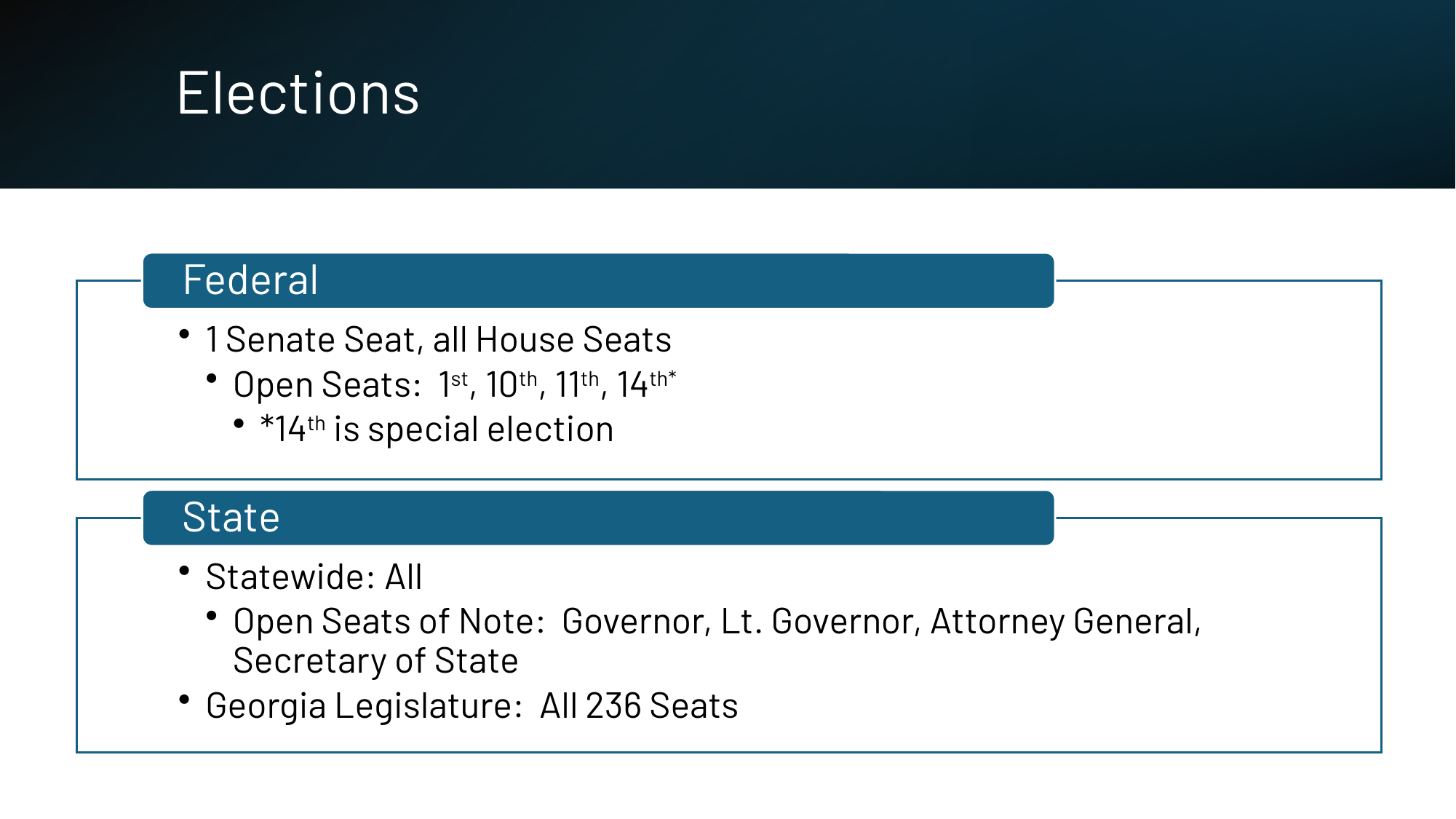

# Elections
1 Senate Seat, all House Seats
Open Seats:  1st, 10th, 11th, 14th*
*14th is special election
Federal
Statewide: All
Open Seats of Note:  Governor, Lt. Governor, Attorney General, Secretary of State
Georgia Legislature:  All 236 Seats
State